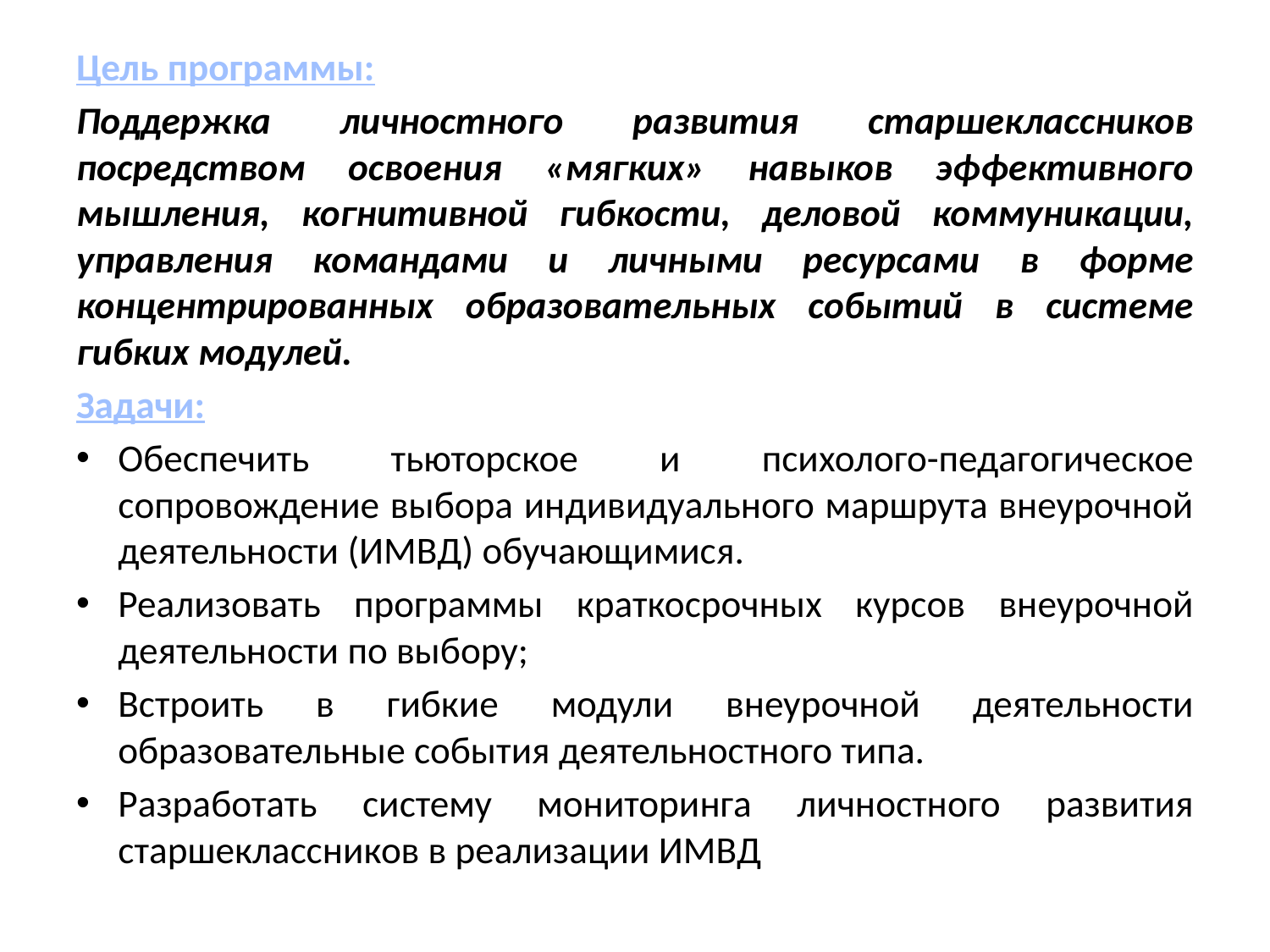

Цель программы:
Поддержка личностного развития старшеклассников посредством освоения «мягких» навыков эффективного мышления, когнитивной гибкости, деловой коммуникации, управления командами и личными ресурсами в форме концентрированных образовательных событий в системе гибких модулей.
Задачи:
Обеспечить тьюторское и психолого-педагогическое сопровождение выбора индивидуального маршрута внеурочной деятельности (ИМВД) обучающимися.
Реализовать программы краткосрочных курсов внеурочной деятельности по выбору;
Встроить в гибкие модули внеурочной деятельности образовательные события деятельностного типа.
Разработать систему мониторинга личностного развития старшеклассников в реализации ИМВД